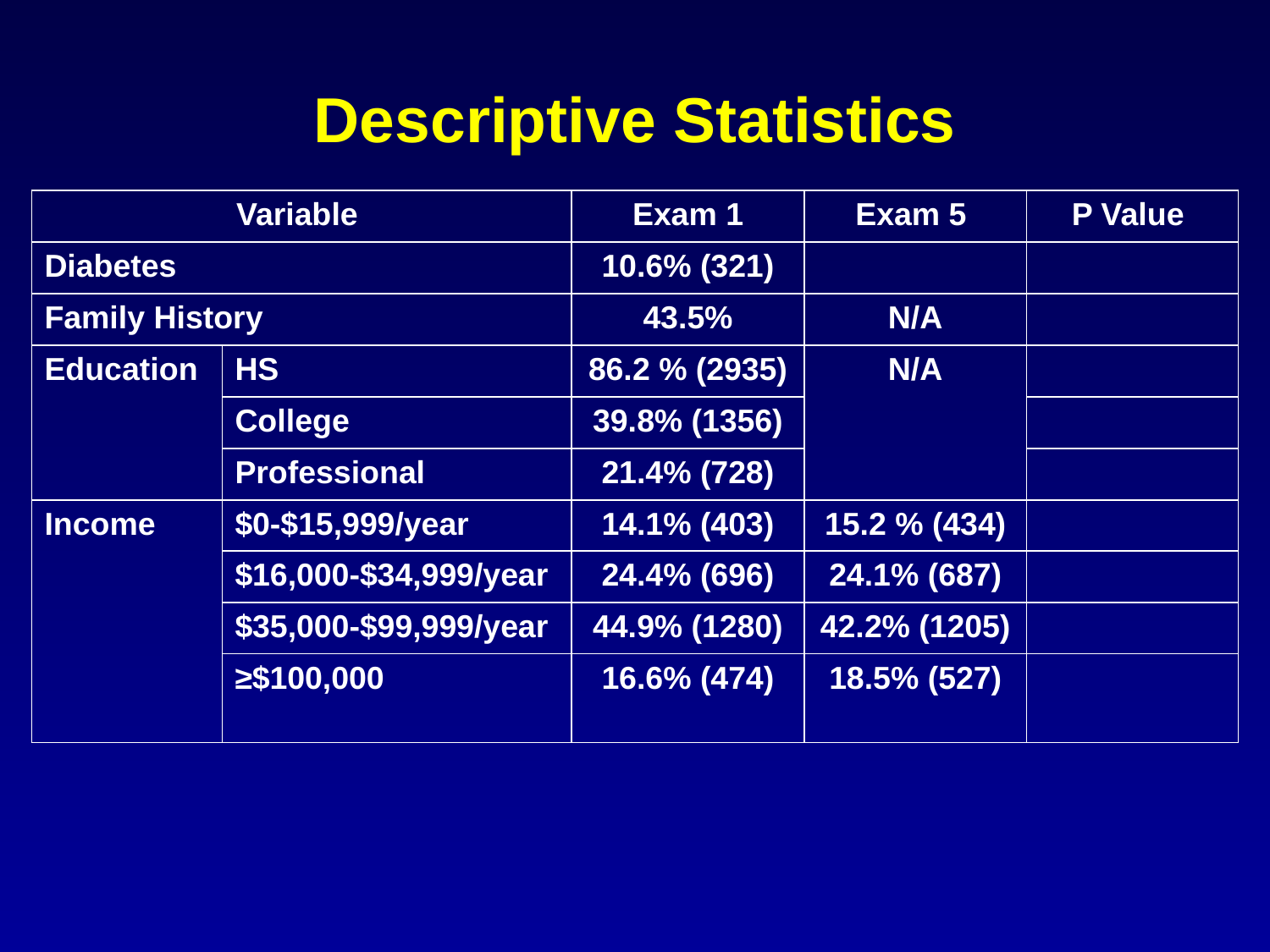

# Descriptive Statistics
| Variable |  | Exam 1 | Exam 5 | P Value |
| --- | --- | --- | --- | --- |
| Diabetes |  | 10.6% (321) |  |  |
| Family History |  | 43.5% | N/A |  |
| Education | HS | 86.2 % (2935) | N/A |  |
|  | College | 39.8% (1356) |  |  |
|  | Professional | 21.4% (728) |  |  |
| Income | $0-$15,999/year | 14.1% (403) | 15.2 % (434) |  |
|  | $16,000-$34,999/year | 24.4% (696) | 24.1% (687) |  |
|  | $35,000-$99,999/year | 44.9% (1280) | 42.2% (1205) |  |
|  | ≥$100,000 | 16.6% (474) | 18.5% (527) |  |